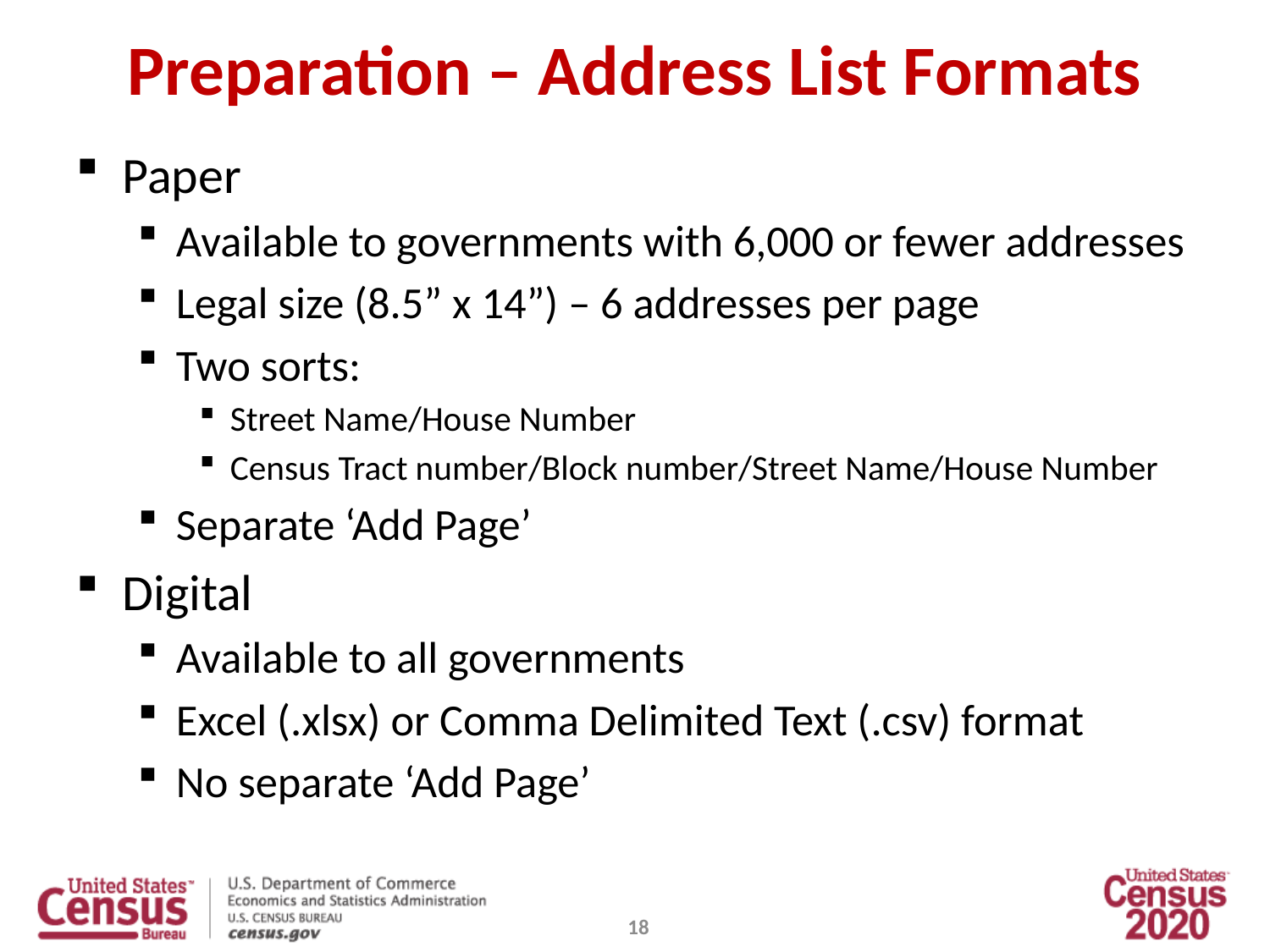

# Preparation – Address List Formats
Paper
Available to governments with 6,000 or fewer addresses
Legal size (8.5” x 14”) – 6 addresses per page
Two sorts:
Street Name/House Number
Census Tract number/Block number/Street Name/House Number
Separate ‘Add Page’
Digital
Available to all governments
Excel (.xlsx) or Comma Delimited Text (.csv) format
No separate ‘Add Page’

18